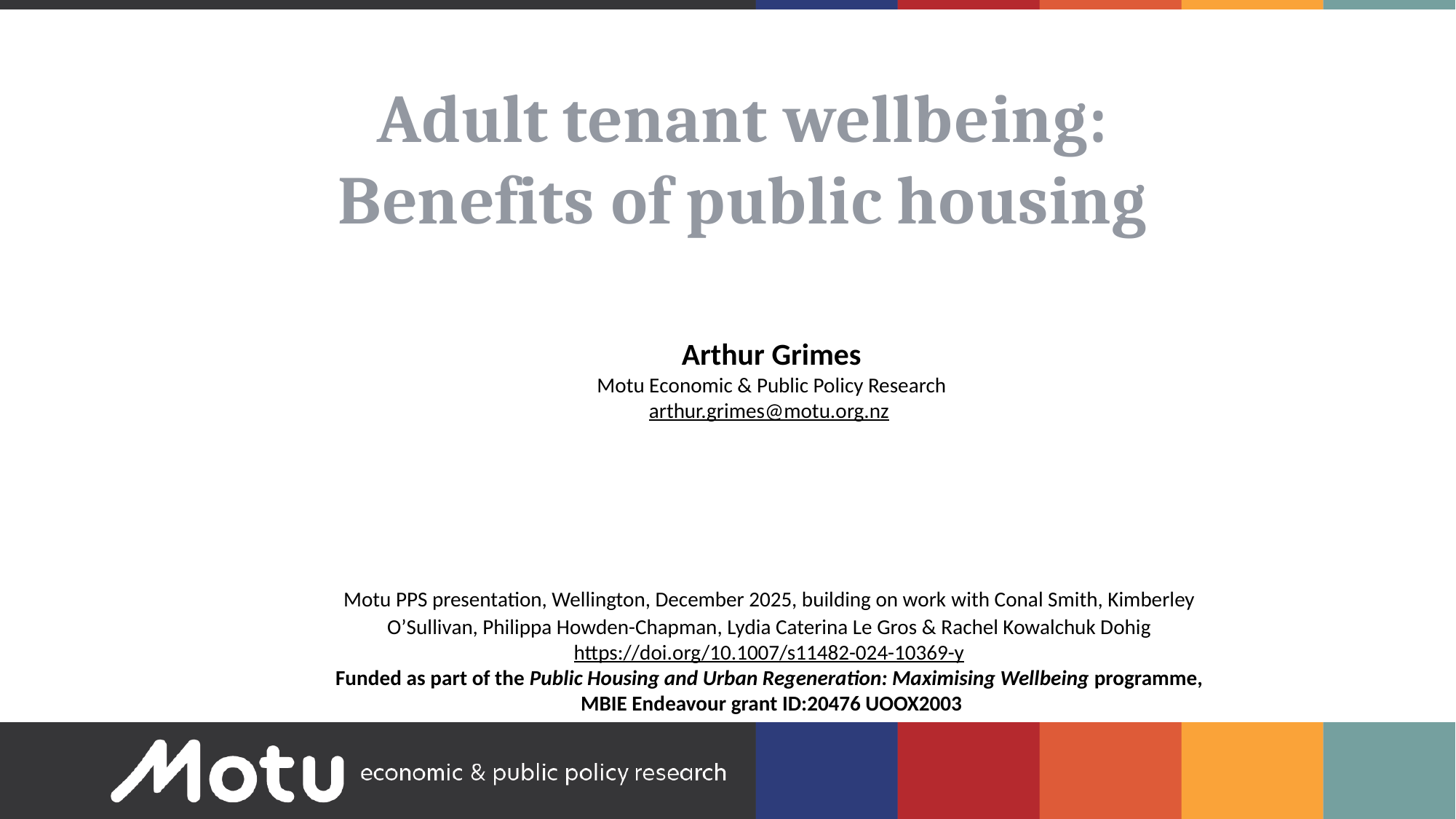

Adult tenant wellbeing: Benefits of public housing

Arthur Grimes
Motu Economic & Public Policy Research
arthur.grimes@motu.org.nz

Motu PPS presentation, Wellington, December 2025, building on work with Conal Smith, Kimberley  O’Sullivan, Philippa Howden-Chapman, Lydia Caterina Le Gros & Rachel Kowalchuk Dohig
https://doi.org/10.1007/s11482-024-10369-y
Funded as part of the Public Housing and Urban Regeneration: Maximising Wellbeing programme,
MBIE Endeavour grant ID:20476 UOOX2003